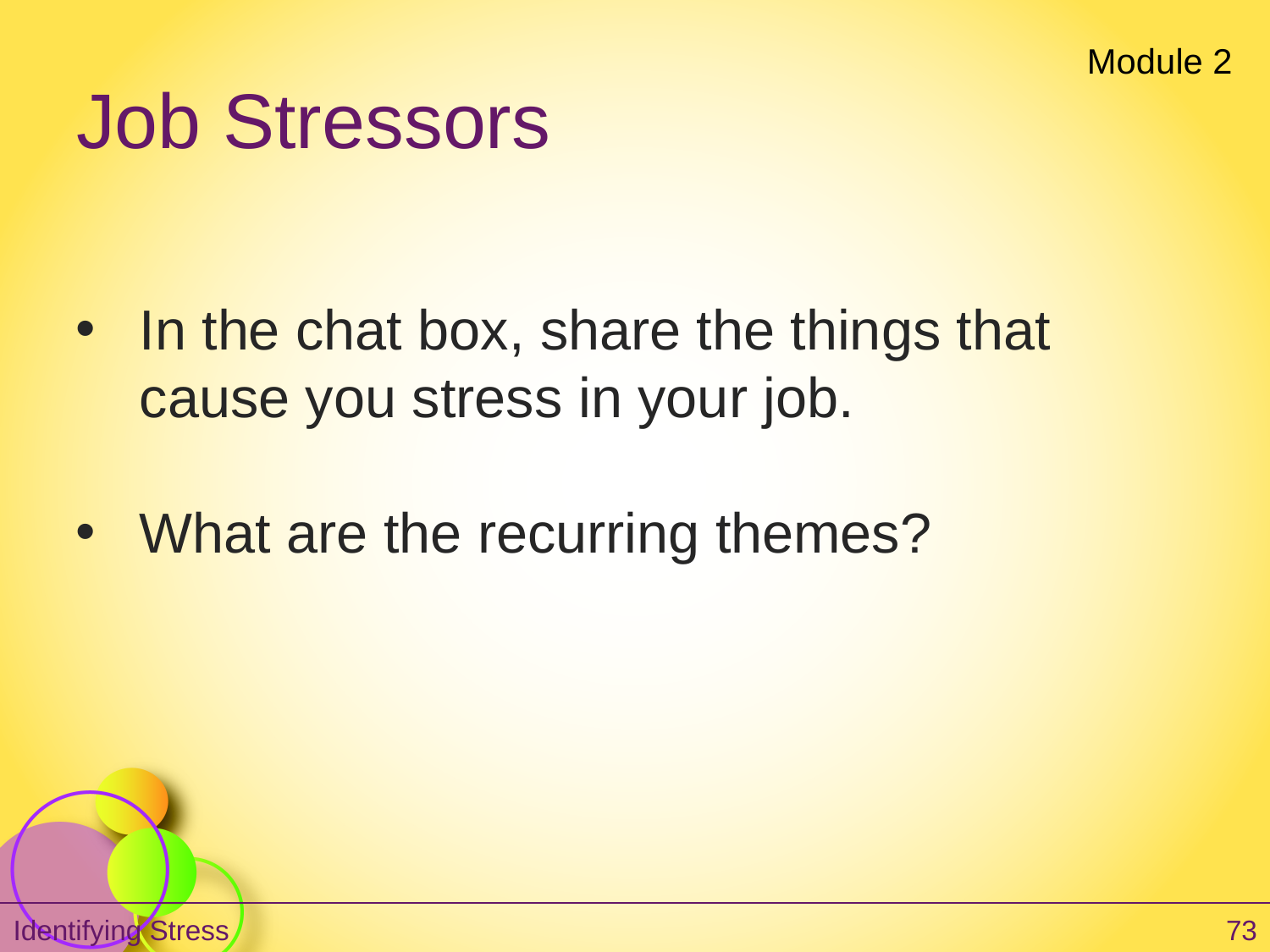

Module 2
# Job Stressors
In the chat box, share the things that cause you stress in your job.

What are the recurring themes?
Identifying Stress
73